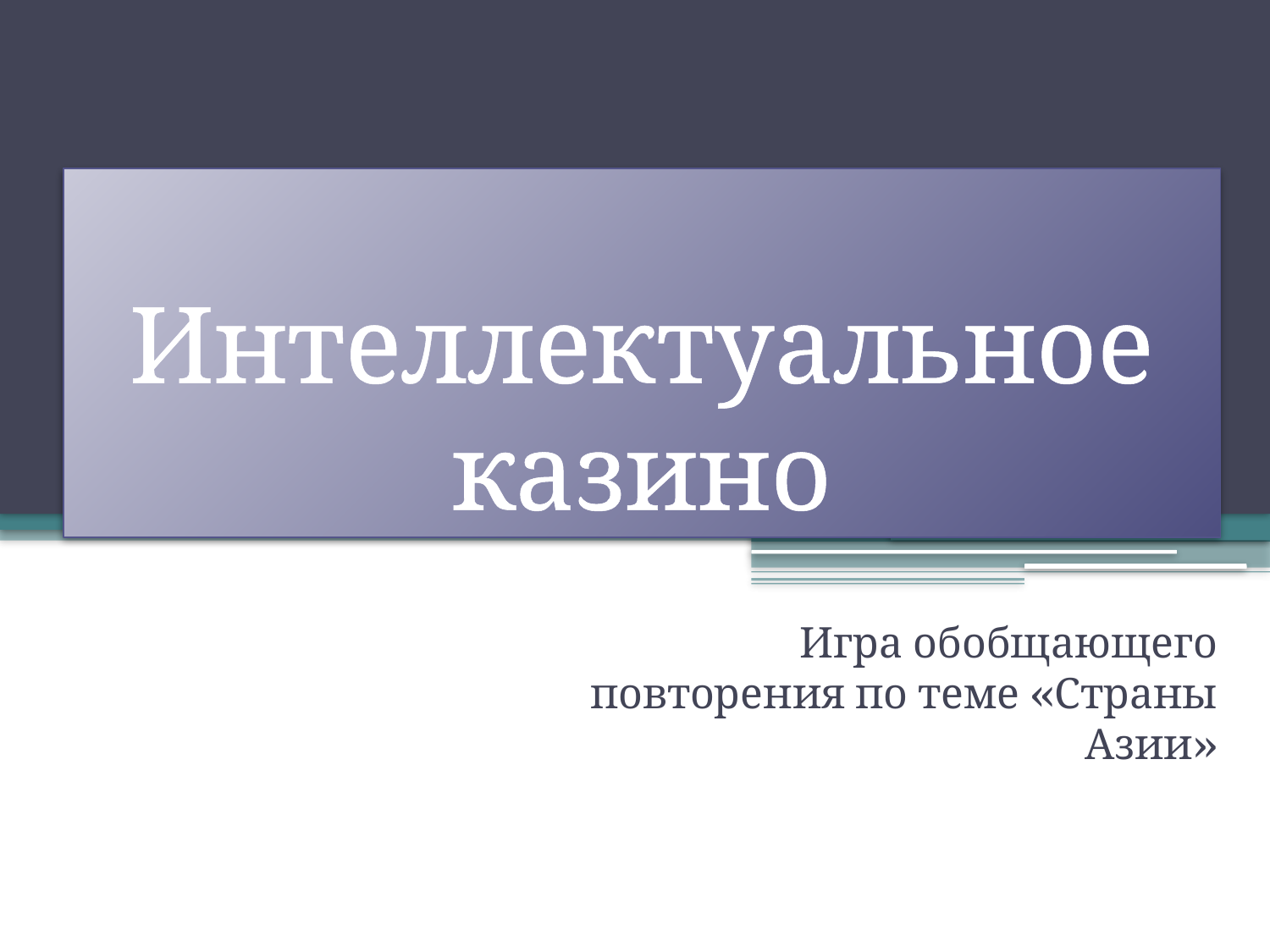

# Интеллектуальное казино
Игра обобщающего повторения по теме «Страны Азии»